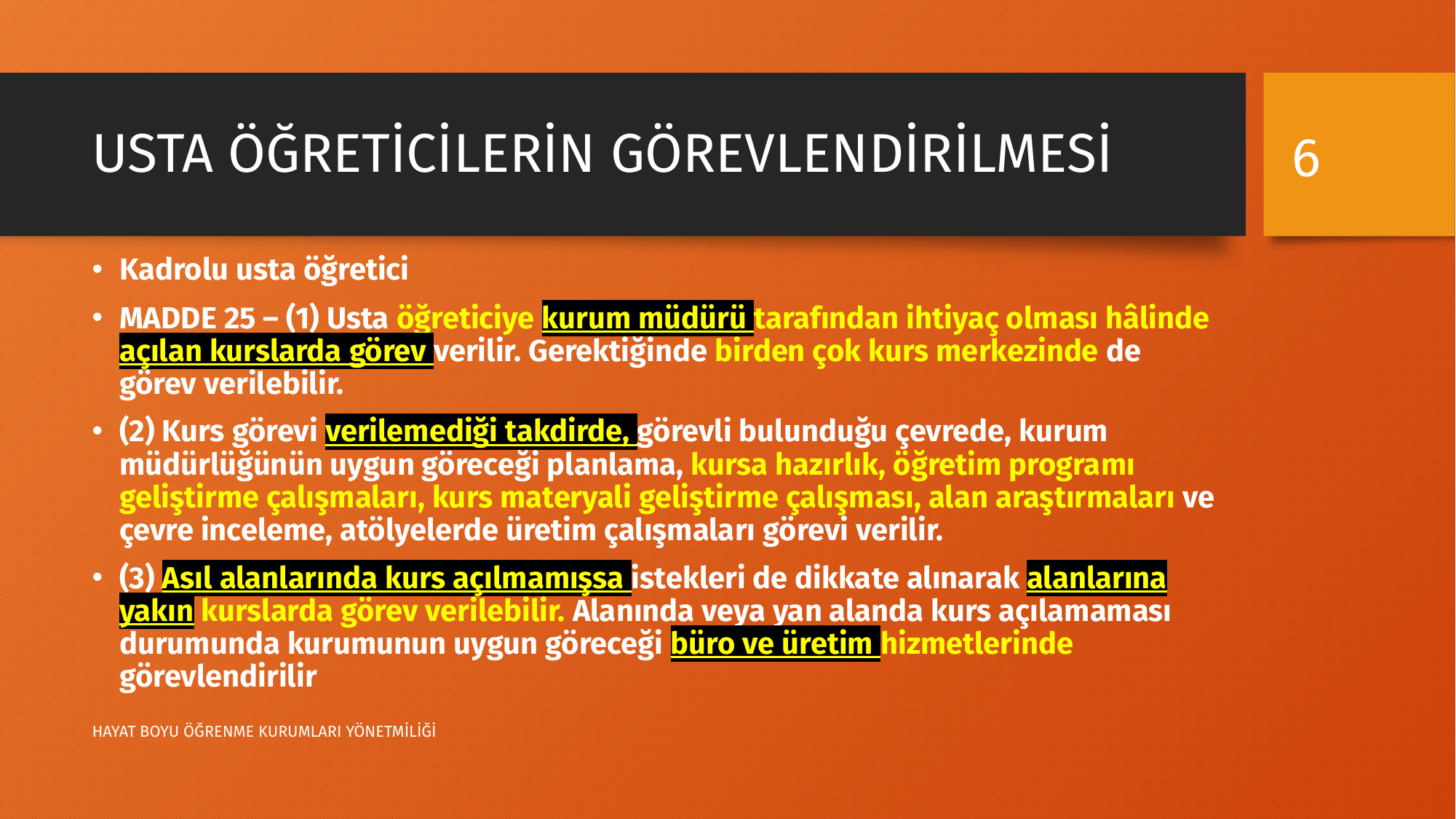

6
# USTA ÖĞRETİCİLERİN GÖREVLENDİRİLMESİ
Kadrolu usta öğretici
MADDE 25 – (1) Usta öğreticiye kurum müdürü tarafından ihtiyaç olması hâlinde açılan kurslarda görev verilir. Gerektiğinde birden çok kurs merkezinde de görev verilebilir.
(2) Kurs görevi verilemediği takdirde, görevli bulunduğu çevrede, kurum müdürlüğünün uygun göreceği planlama, kursa hazırlık, öğretim programı geliştirme çalışmaları, kurs materyali geliştirme çalışması, alan araştırmaları ve çevre inceleme, atölyelerde üretim çalışmaları görevi verilir.
(3) Asıl alanlarında kurs açılmamışsa istekleri de dikkate alınarak alanlarına yakın kurslarda görev verilebilir. Alanında veya yan alanda kurs açılamaması durumunda kurumunun uygun göreceği büro ve üretim hizmetlerinde görevlendirilir
HAYAT BOYU ÖĞRENME KURUMLARI YÖNETMİLİĞİ